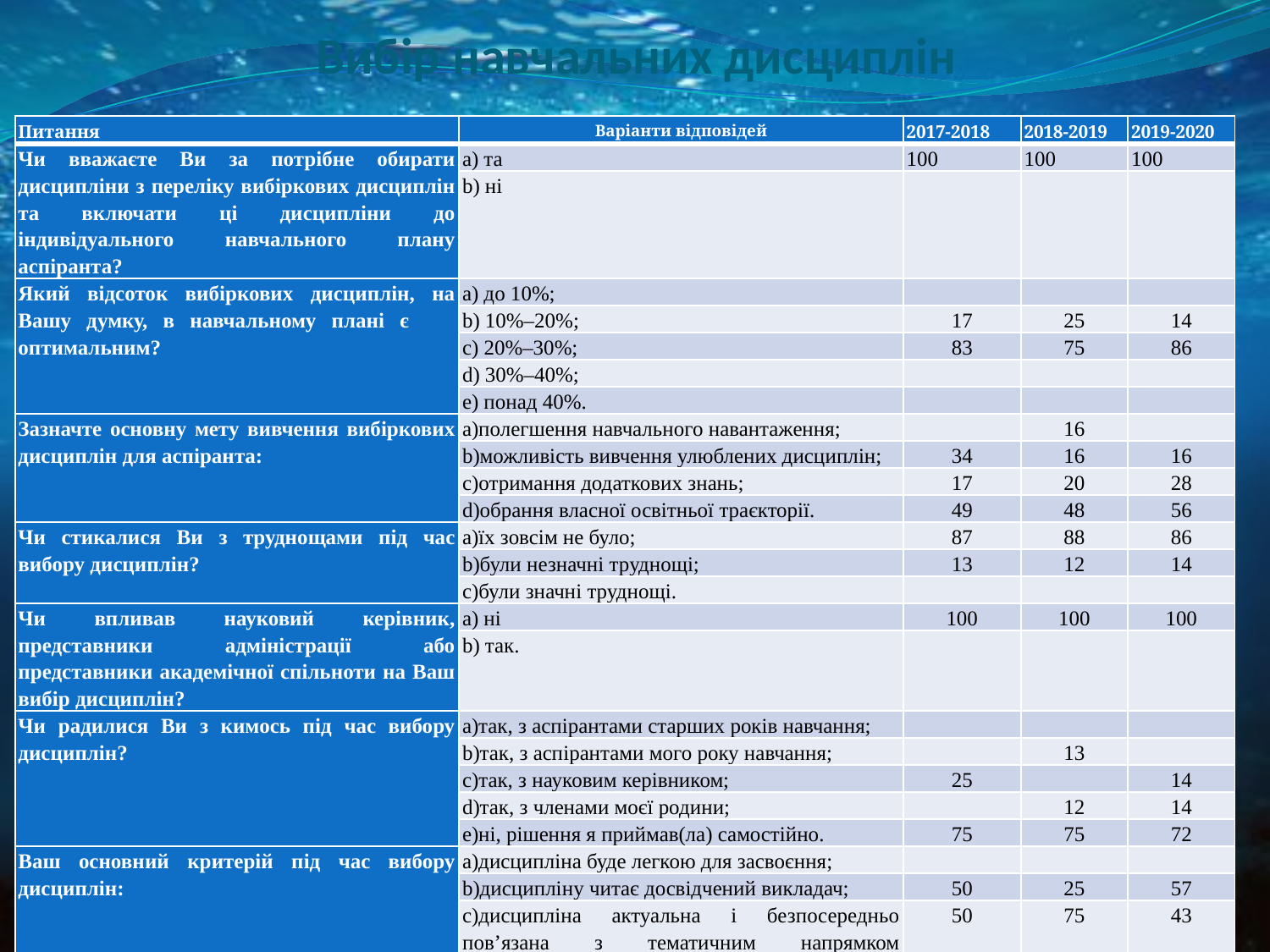

# Вибір навчальних дисциплін
| Питання | Варіанти відповідей | 2017-2018 | 2018-2019 | 2019-2020 |
| --- | --- | --- | --- | --- |
| Чи вважаєте Ви за потрібне обирати дисципліни з переліку вибіркових дисциплін та включати ці дисципліни до індивідуального навчального плану аспіранта? | а) та | 100 | 100 | 100 |
|  | b) ні |  |  |  |
| Який відсоток вибіркових дисциплін, на Вашу думку, в навчальному плані є оптимальним? | а) до 10%; |  |  |  |
|  | b) 10%–20%; | 17 | 25 | 14 |
|  | с) 20%–30%; | 83 | 75 | 86 |
|  | d) 30%–40%; |  |  |  |
|  | е) понад 40%. |  |  |  |
| Зазначте основну мету вивчення вибіркових дисциплін для аспіранта: | а)полегшення навчального навантаження; |  | 16 |  |
|  | b)можливість вивчення улюблених дисциплін; | 34 | 16 | 16 |
|  | с)отримання додаткових знань; | 17 | 20 | 28 |
|  | d)обрання власної освітньої траєкторії. | 49 | 48 | 56 |
| Чи стикалися Ви з труднощами під час вибору дисциплін? | а)їх зовсім не було; | 87 | 88 | 86 |
|  | b)були незначні труднощі; | 13 | 12 | 14 |
|  | с)були значні труднощі. |  |  |  |
| Чи впливав науковий керівник, представники адміністрації або представники академічної спільноти на Ваш вибір дисциплін? | а) ні | 100 | 100 | 100 |
|  | b) так. |  |  |  |
| Чи радилися Ви з кимось під час вибору дисциплін? | а)так, з аспірантами старших років навчання; |  |  |  |
|  | b)так, з аспірантами мого року навчання; |  | 13 |  |
|  | с)так, з науковим керівником; | 25 |  | 14 |
|  | d)так, з членами моєї родини; |  | 12 | 14 |
|  | е)ні, рішення я приймав(ла) самостійно. | 75 | 75 | 72 |
| Ваш основний критерій під час вибору дисциплін: | а)дисципліна буде легкою для засвоєння; |  |  |  |
|  | b)дисципліну читає досвідчений викладач; | 50 | 25 | 57 |
|  | с)дисципліна актуальна і безпосередньо пов’язана з тематичним напрямком дисертаційної роботи; | 50 | 75 | 43 |
|  | d)цю дисципліну обирають усі інші аспіранти. |  |  |  |
| Яку дисципліну або дисципліни, на Вашу думку, потрібно було б включити до вибіркових дисциплін? | Власна відповідь | Враховує переважно теми дослідження аспірантів | Враховує застосування новітніх технологій | Враховує обробку результатів дослідження за до погод програм |